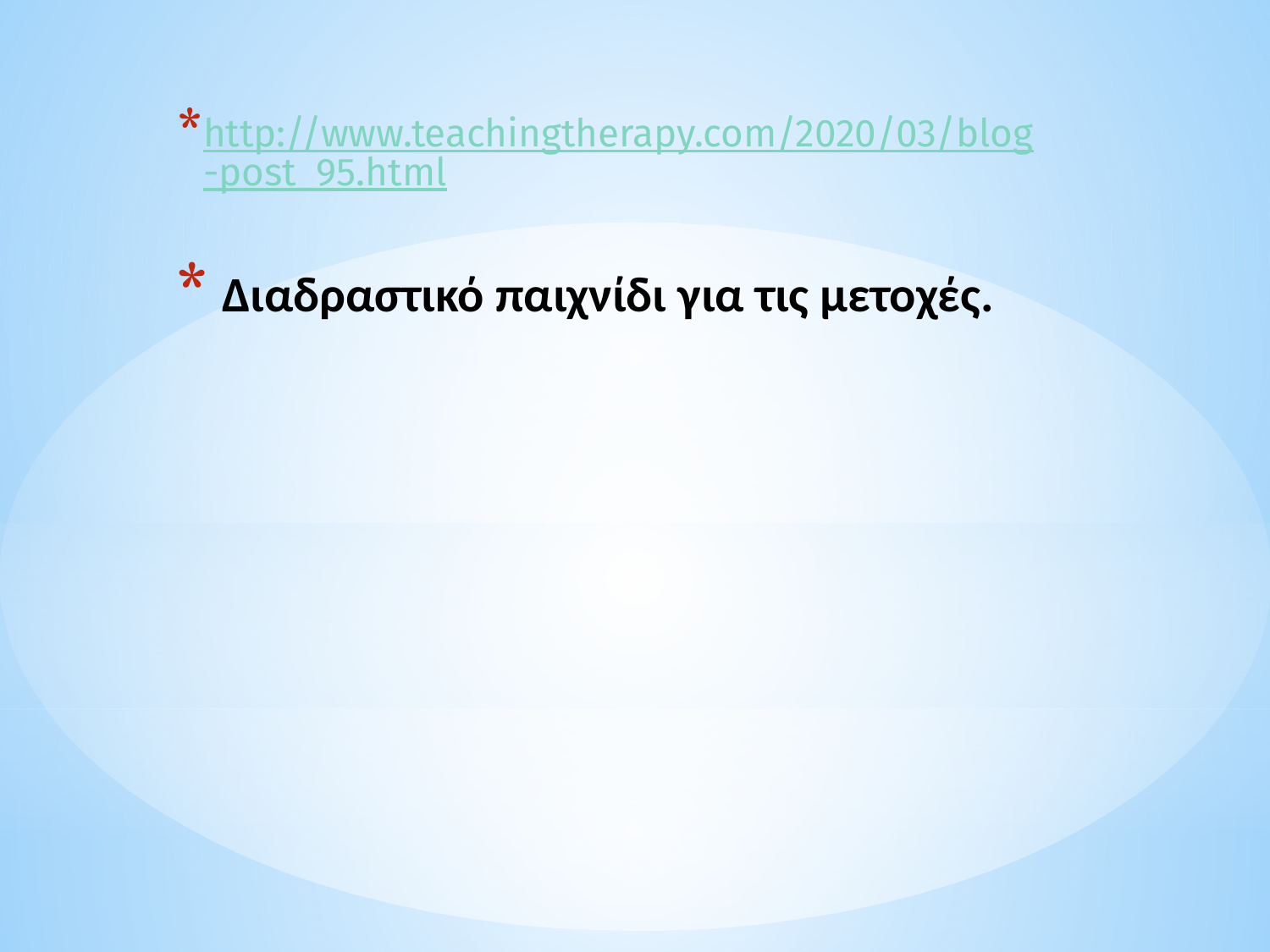

http://www.teachingtherapy.com/2020/03/blog-post_95.html
# Διαδραστικό παιχνίδι για τις μετοχές.